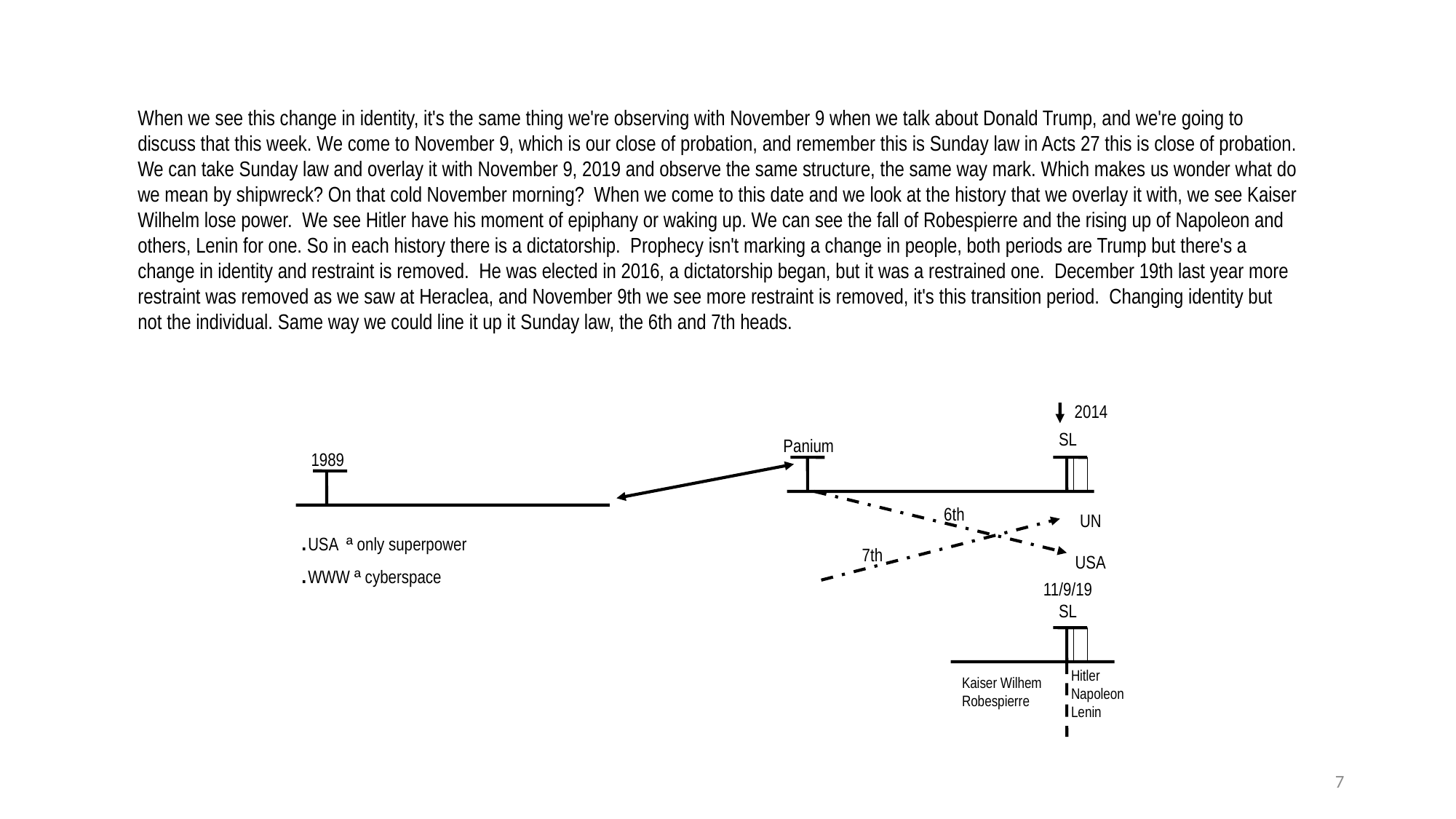

When we see this change in identity, it's the same thing we're observing with November 9 when we talk about Donald Trump, and we're going to discuss that this week. We come to November 9, which is our close of probation, and remember this is Sunday law in Acts 27 this is close of probation. We can take Sunday law and overlay it with November 9, 2019 and observe the same structure, the same way mark. Which makes us wonder what do we mean by shipwreck? On that cold November morning?  When we come to this date and we look at the history that we overlay it with, we see Kaiser Wilhelm lose power.  We see Hitler have his moment of epiphany or waking up. We can see the fall of Robespierre and the rising up of Napoleon and others, Lenin for one. So in each history there is a dictatorship.  Prophecy isn't marking a change in people, both periods are Trump but there's a change in identity and restraint is removed.  He was elected in 2016, a dictatorship began, but it was a restrained one.  December 19th last year more restraint was removed as we saw at Heraclea, and November 9th we see more restraint is removed, it's this transition period.  Changing identity but not the individual. Same way we could line it up it Sunday law, the 6th and 7th heads.

2014

SL

Panium
1989

6th

UN
.USA  ª only superpower
.WWW ª cyberspace

7th
USA
11/9/19SL

Hitler
Napoleon
Lenin

Kaiser Wilhem
Robespierre
7